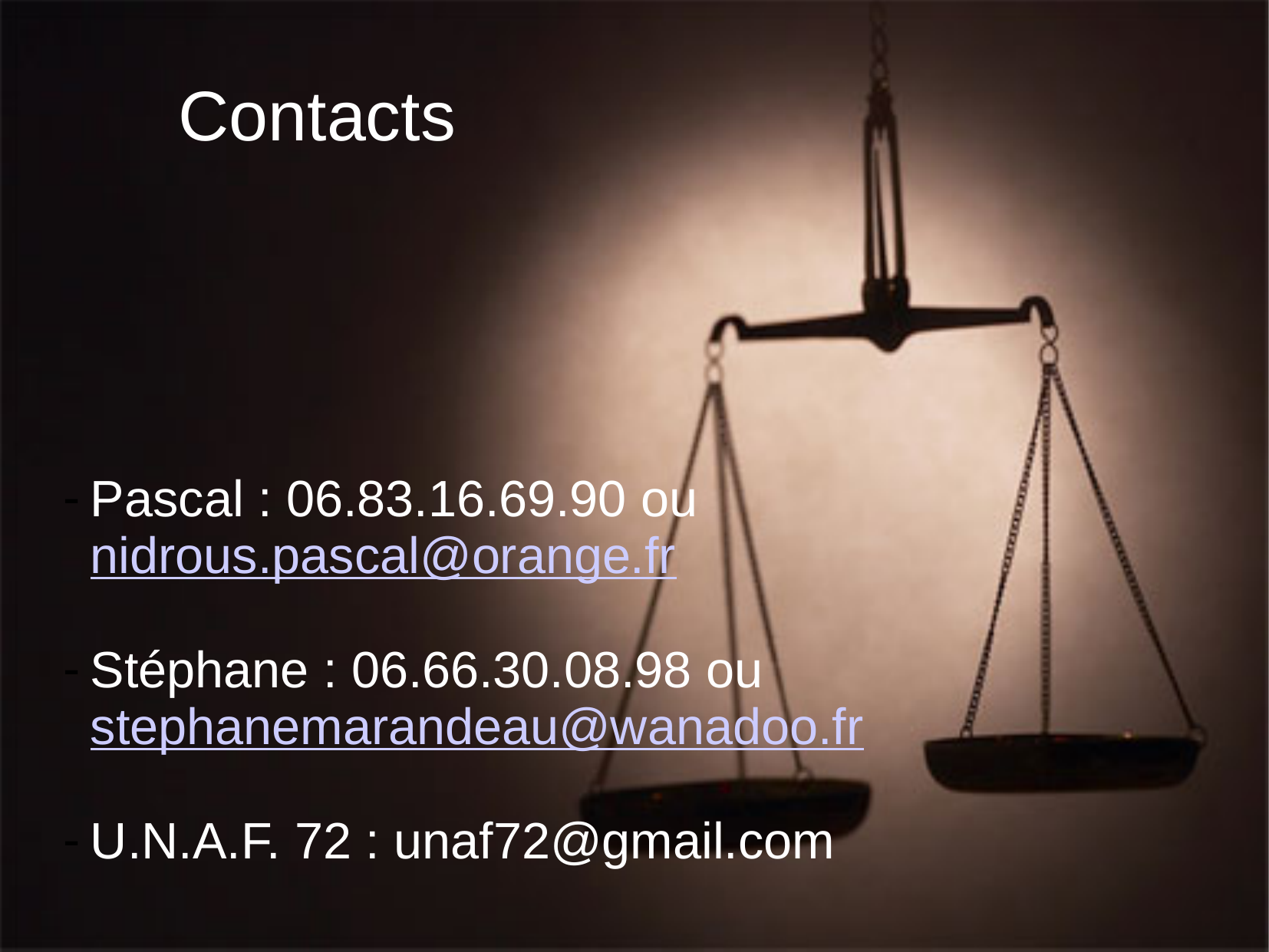

Contacts

Pascal : 06.83.16.69.90 ou nidrous.pascal@orange.fr

Stéphane : 06.66.30.08.98 ou stephanemarandeau@wanadoo.fr

U.N.A.F. 72 : unaf72@gmail.com